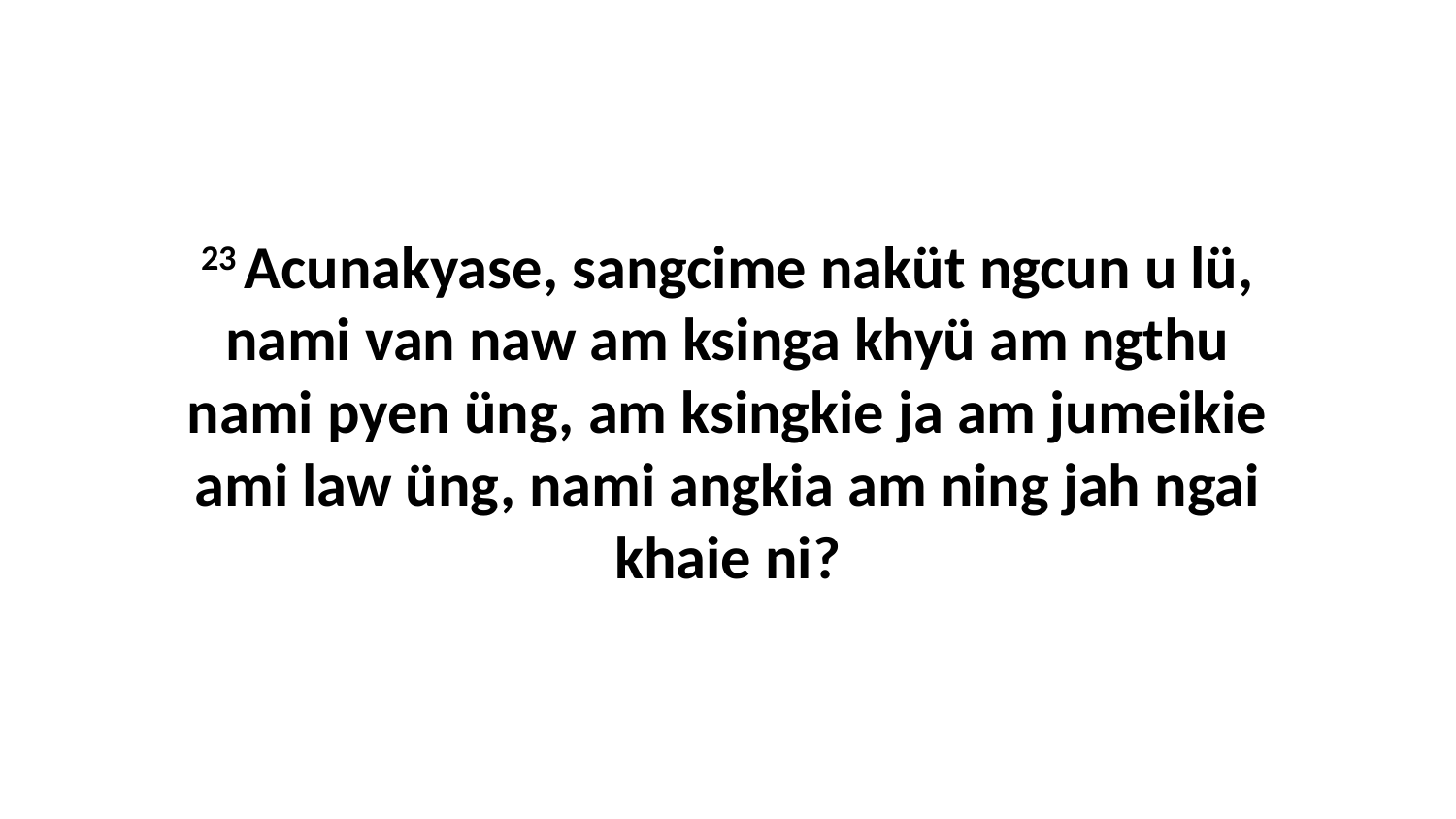

23 Acunakyase, sangcime naküt ngcun u lü, nami van naw am ksinga khyü am ngthu nami pyen üng, am ksingkie ja am jumeikie ami law üng, nami angkia am ning jah ngai khaie ni?